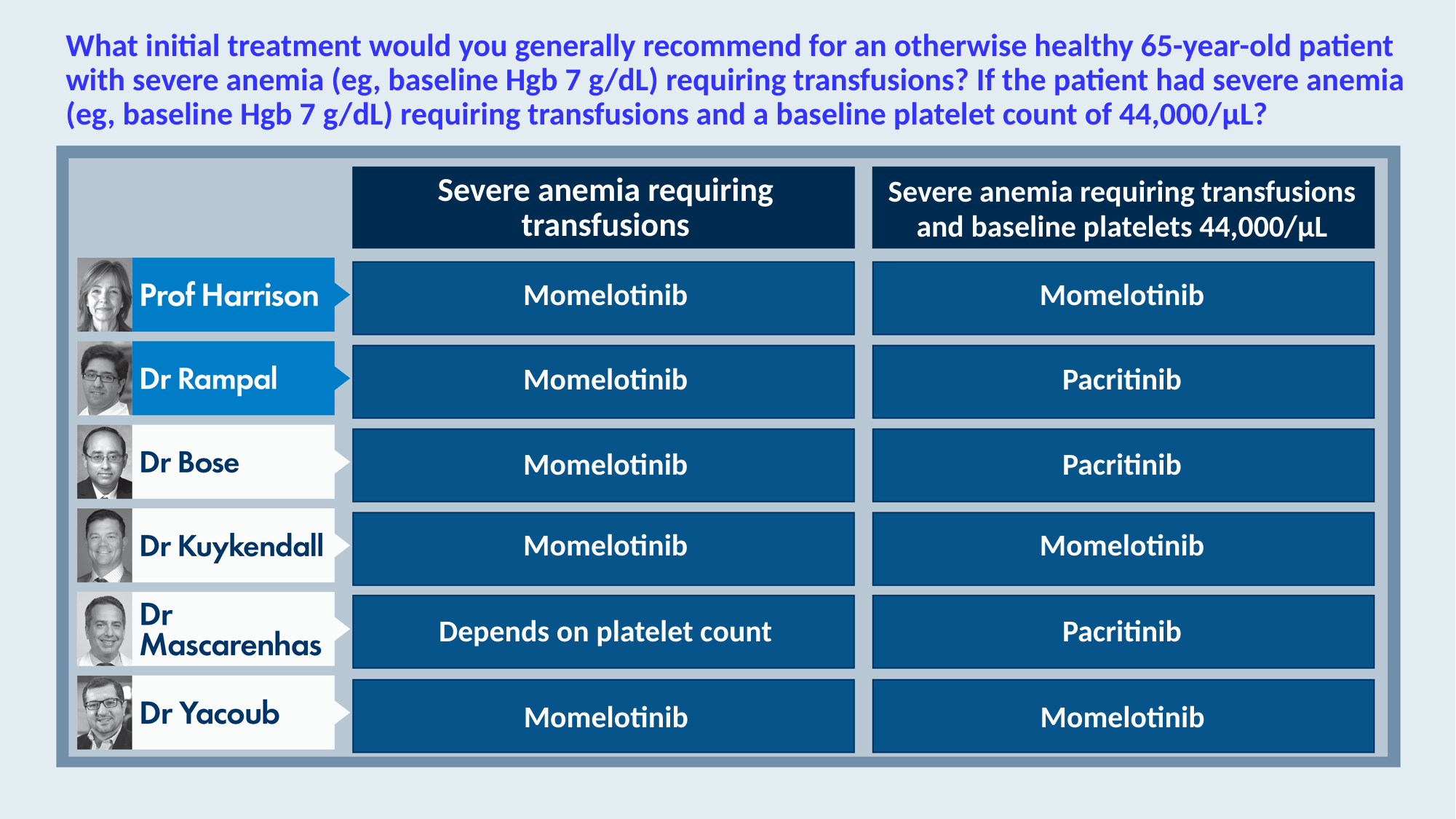

# What initial treatment would you generally recommend for an otherwise healthy 65-year-old patient with severe anemia (eg, baseline Hgb 7 g/dL) requiring transfusions? If the patient had severe anemia (eg, baseline Hgb 7 g/dL) requiring transfusions and a baseline platelet count of 44,000/μL?
Severe anemia requiring transfusions
Severe anemia requiring transfusions and baseline platelets 44,000/μL
Momelotinib
Momelotinib
Momelotinib
Pacritinib
Momelotinib
Pacritinib
Momelotinib
Momelotinib
Depends on platelet count
Pacritinib
Momelotinib
Momelotinib